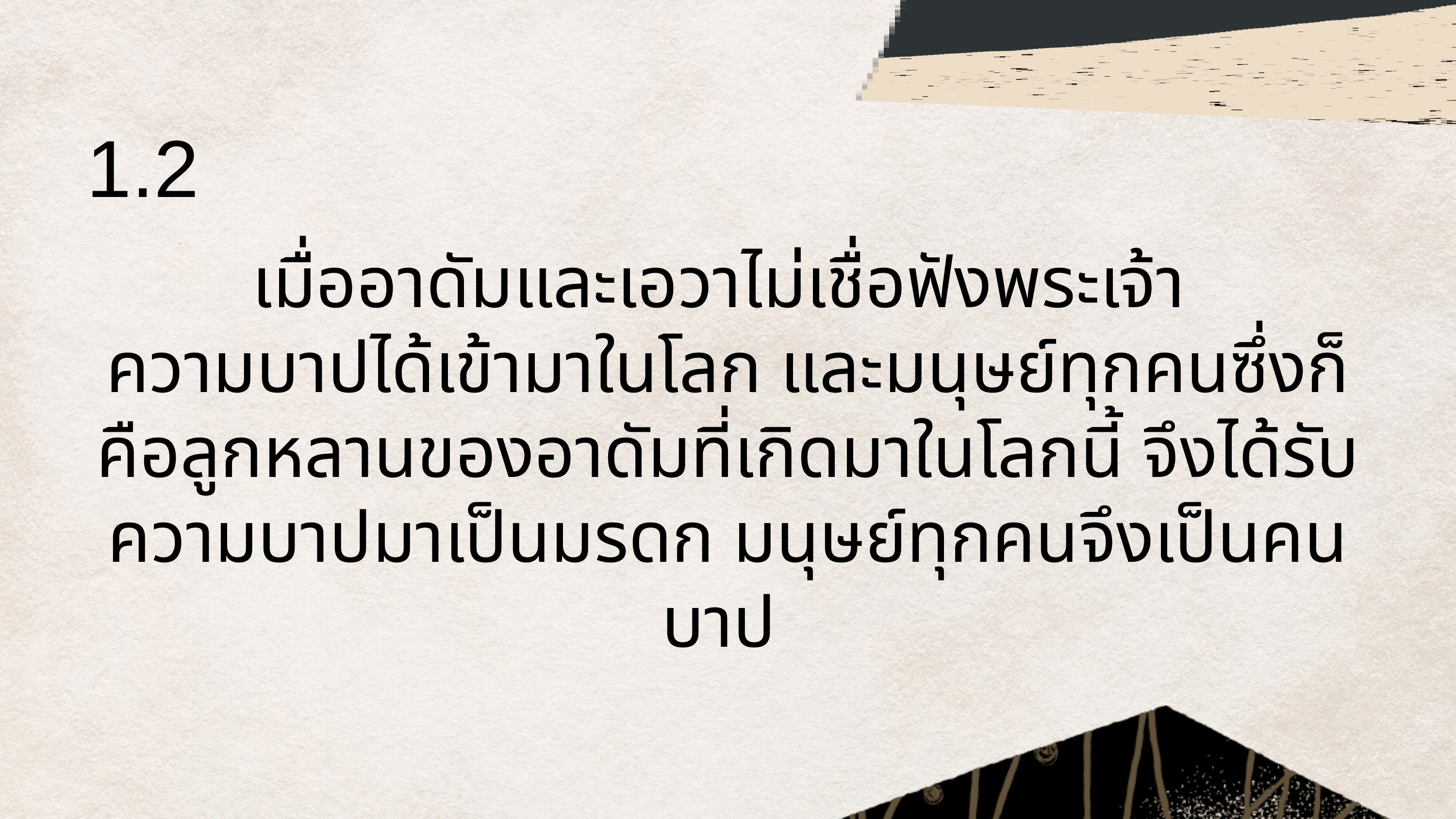

1.2
เมื่ออาดัมและเอวาไม่เชื่อฟังพระเจ้า
ความบาปได้เข้ามาในโลก และมนุษย์ทุกคนซึ่งก็คือลูกหลานของอาดัมที่เกิดมาในโลกนี้ จึงได้รับความบาปมาเป็นมรดก มนุษย์ทุกคนจึงเป็นคนบาป